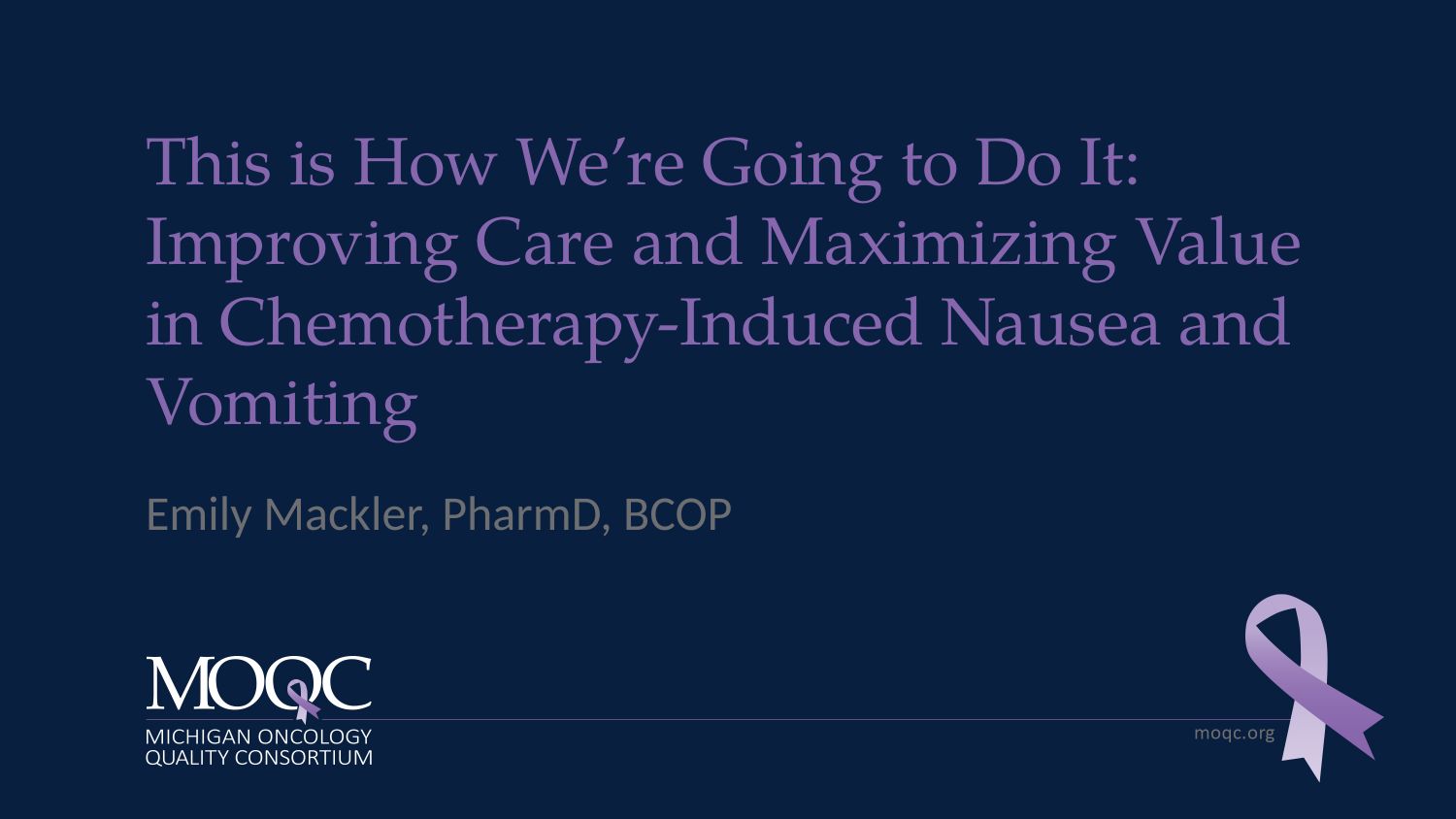

# This is How We’re Going to Do It: Improving Care and Maximizing Value in Chemotherapy-Induced Nausea and Vomiting
Emily Mackler, PharmD, BCOP